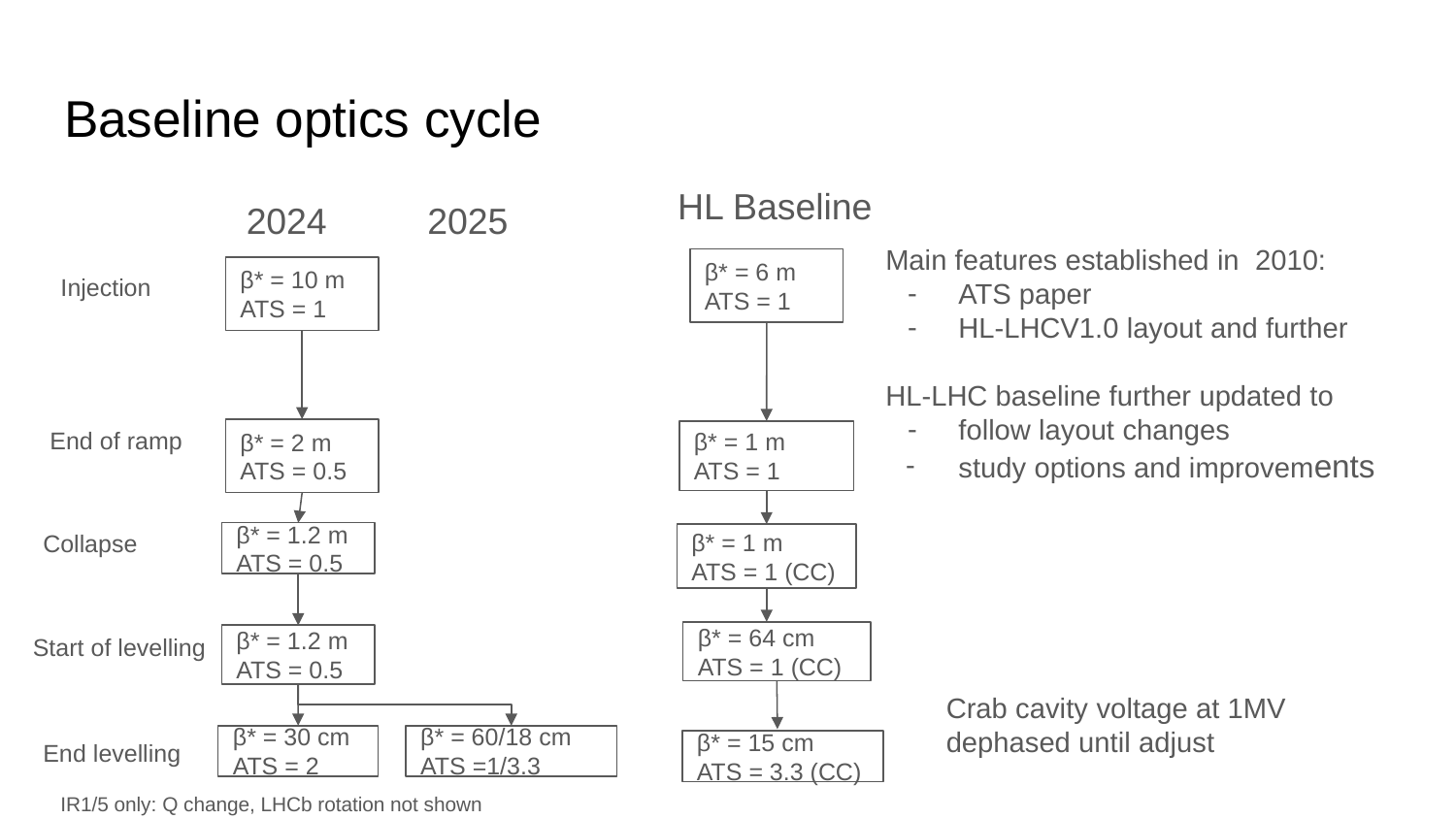

# Baseline optics cycle
HL Baseline
2025
2024
Main features established in  2010:
ATS paper
HL-LHCV1.0 layout and further

HL-LHC baseline further updated to
follow layout changes
study options and improvements
β* = 6 m
ATS = 1
Injection
β* = 10 m
ATS = 1
End of ramp
β* = 2 m
ATS = 0.5
β* = 1 m
ATS = 1
Collapse
β* = 1.2 m
ATS = 0.5
β* = 1 m
ATS = 1 (CC)
Start of levelling
β* = 64 cm
ATS = 1 (CC)
β* = 1.2 m
ATS = 0.5
Crab cavity voltage at 1MV dephased until adjust
End levelling
β* = 30 cm
ATS = 2
β* = 60/18 cm
ATS =1/3.3
β* = 15 cm
ATS = 3.3 (CC)
IR1/5 only: Q change, LHCb rotation not shown